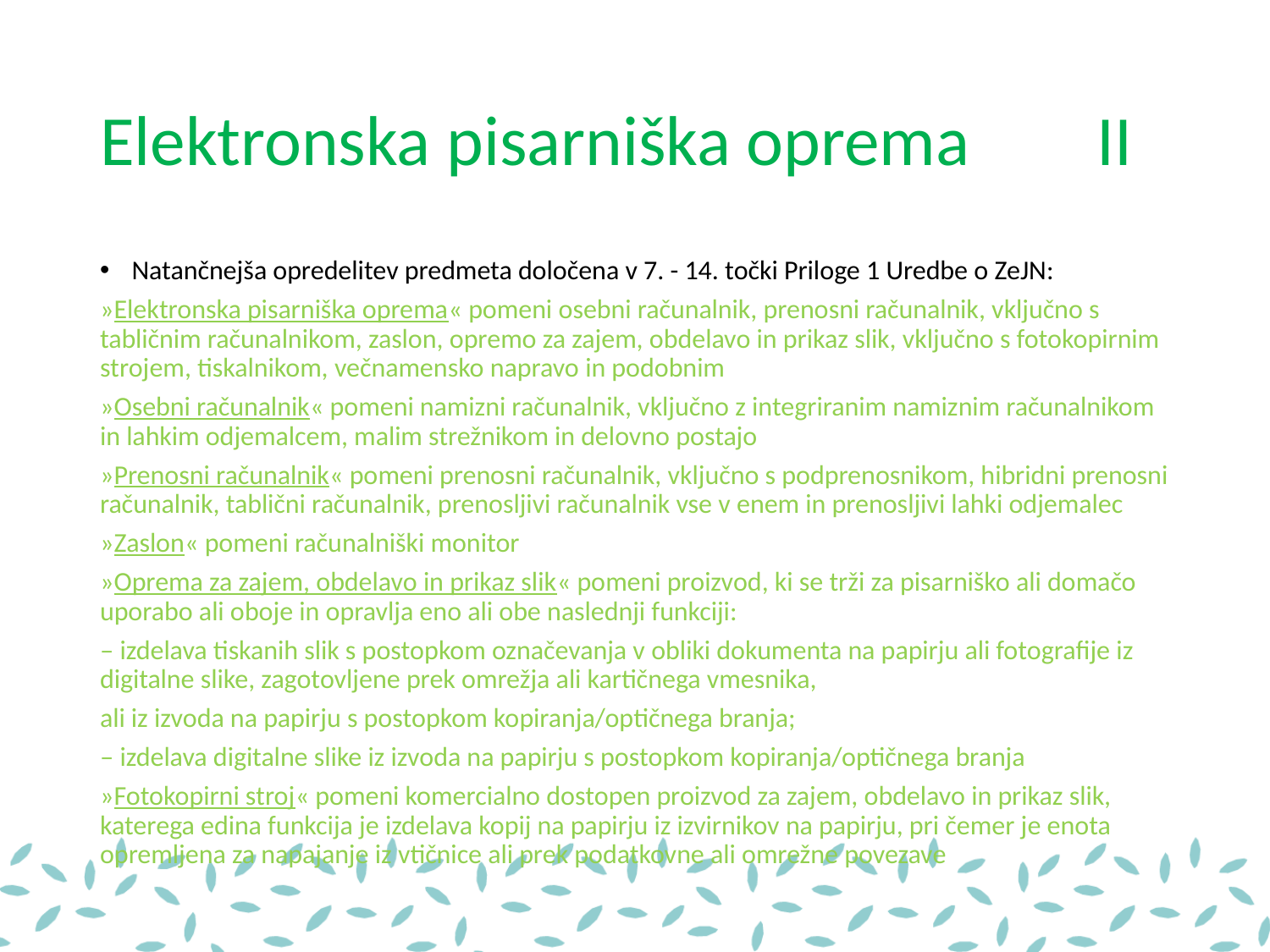

# Elektronska pisarniška oprema	II
Natančnejša opredelitev predmeta določena v 7. - 14. točki Priloge 1 Uredbe o ZeJN:
»Elektronska pisarniška oprema« pomeni osebni računalnik, prenosni računalnik, vključno s tabličnim računalnikom, zaslon, opremo za zajem, obdelavo in prikaz slik, vključno s fotokopirnim strojem, tiskalnikom, večnamensko napravo in podobnim
»Osebni računalnik« pomeni namizni računalnik, vključno z integriranim namiznim računalnikom in lahkim odjemalcem, malim strežnikom in delovno postajo
»Prenosni računalnik« pomeni prenosni računalnik, vključno s podprenosnikom, hibridni prenosni računalnik, tablični računalnik, prenosljivi računalnik vse v enem in prenosljivi lahki odjemalec
»Zaslon« pomeni računalniški monitor
»Oprema za zajem, obdelavo in prikaz slik« pomeni proizvod, ki se trži za pisarniško ali domačo uporabo ali oboje in opravlja eno ali obe naslednji funkciji:
‒ izdelava tiskanih slik s postopkom označevanja v obliki dokumenta na papirju ali fotografije iz digitalne slike, zagotovljene prek omrežja ali kartičnega vmesnika,
ali iz izvoda na papirju s postopkom kopiranja/optičnega branja;
‒ izdelava digitalne slike iz izvoda na papirju s postopkom kopiranja/optičnega branja
»Fotokopirni stroj« pomeni komercialno dostopen proizvod za zajem, obdelavo in prikaz slik, katerega edina funkcija je izdelava kopij na papirju iz izvirnikov na papirju, pri čemer je enota opremljena za napajanje iz vtičnice ali prek podatkovne ali omrežne povezave